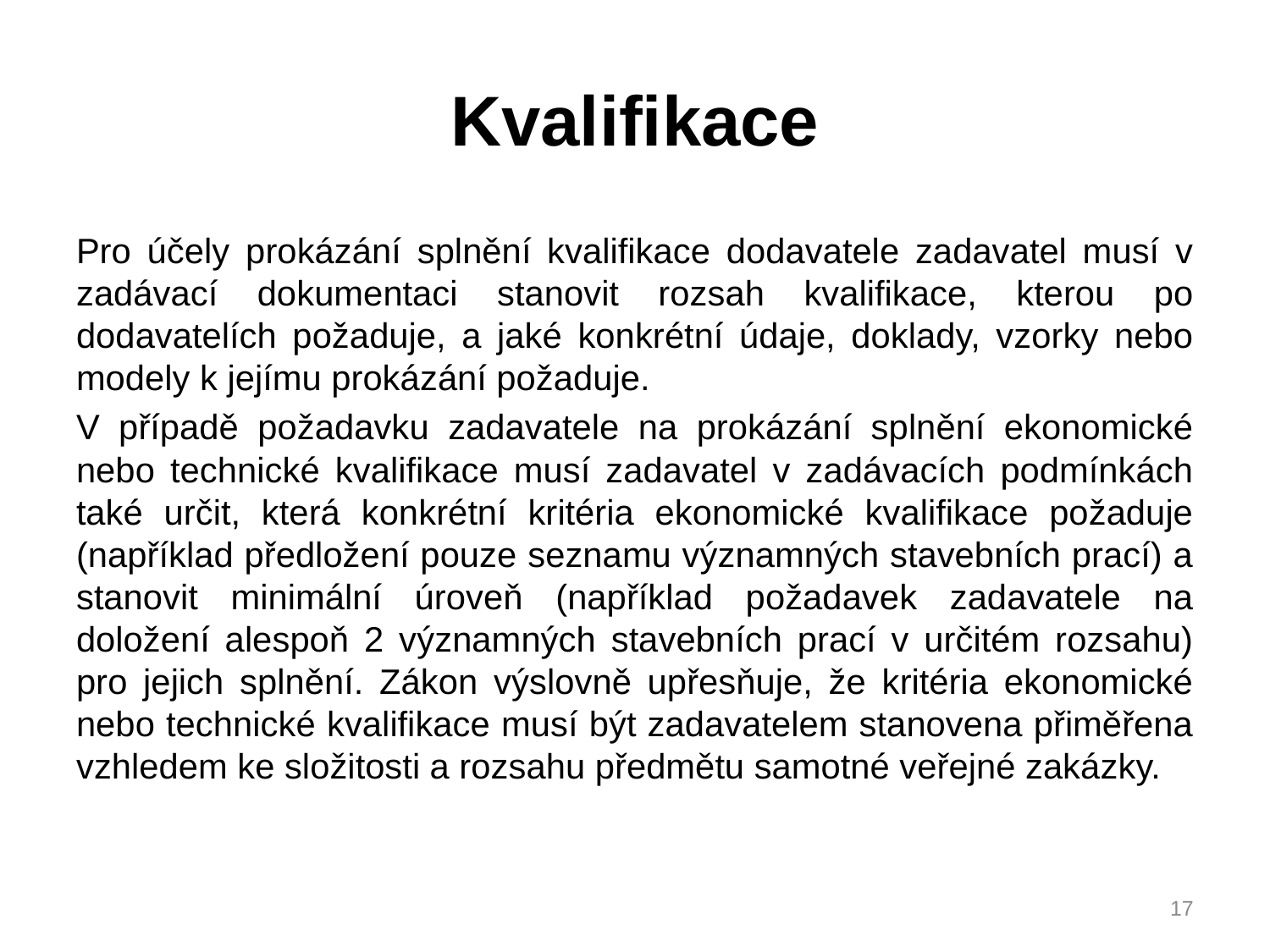

# Kvalifikace
Pro účely prokázání splnění kvalifikace dodavatele zadavatel musí v zadávací dokumentaci stanovit rozsah kvalifikace, kterou po dodavatelích požaduje, a jaké konkrétní údaje, doklady, vzorky nebo modely k jejímu prokázání požaduje.
V případě požadavku zadavatele na prokázání splnění ekonomické nebo technické kvalifikace musí zadavatel v zadávacích podmínkách také určit, která konkrétní kritéria ekonomické kvalifikace požaduje (například předložení pouze seznamu významných stavebních prací) a stanovit minimální úroveň (například požadavek zadavatele na doložení alespoň 2 významných stavebních prací v určitém rozsahu) pro jejich splnění. Zákon výslovně upřesňuje, že kritéria ekonomické nebo technické kvalifikace musí být zadavatelem stanovena přiměřena vzhledem ke složitosti a rozsahu předmětu samotné veřejné zakázky.

17